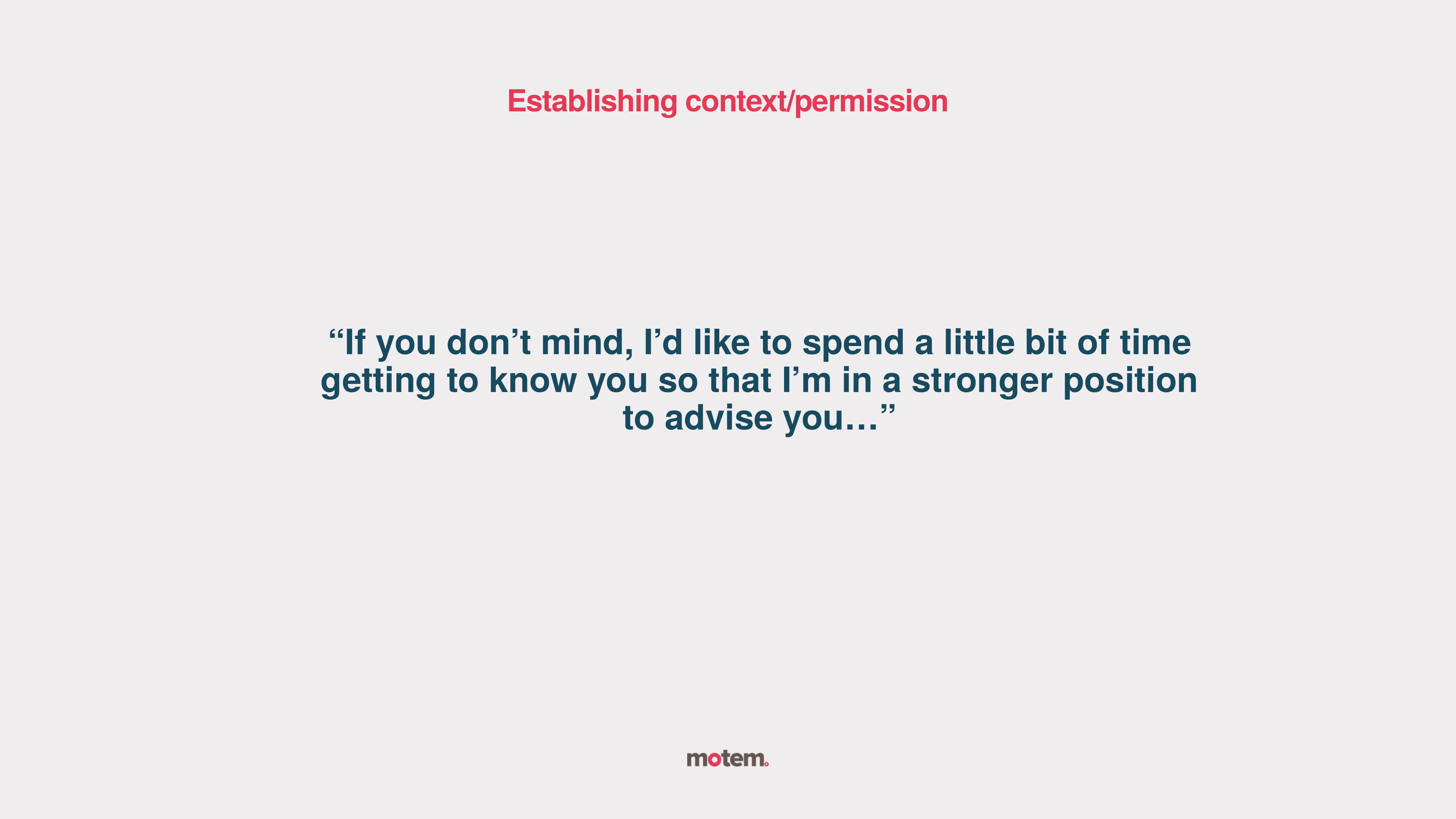

Establishing context/permission
“If you don’t mind, I’d like to spend a little bit of time
getting to know you so that I’m in a stronger position
to advise you…”